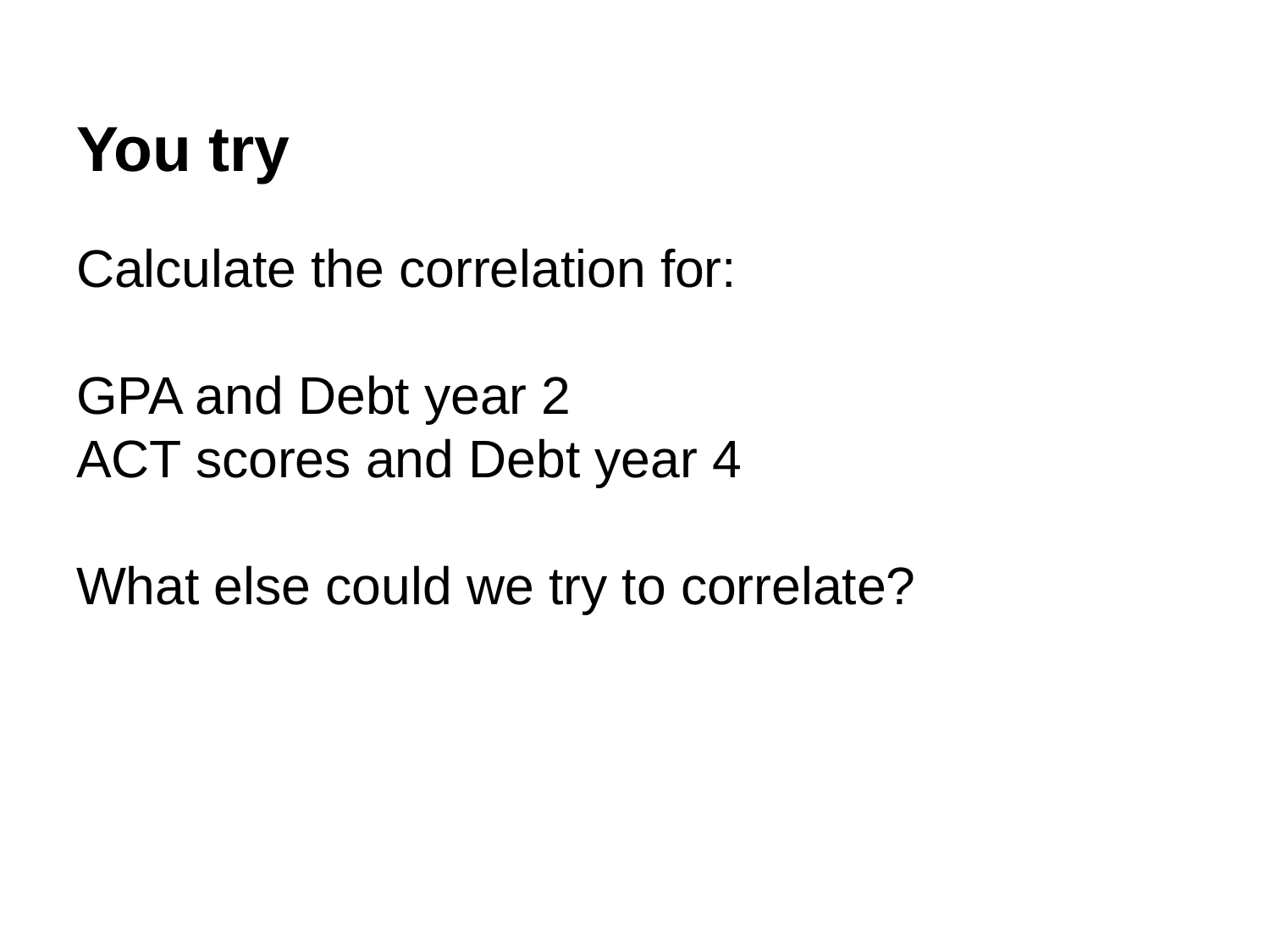

You try
Calculate the correlation for:

GPA and Debt year 2
ACT scores and Debt year 4

What else could we try to correlate?